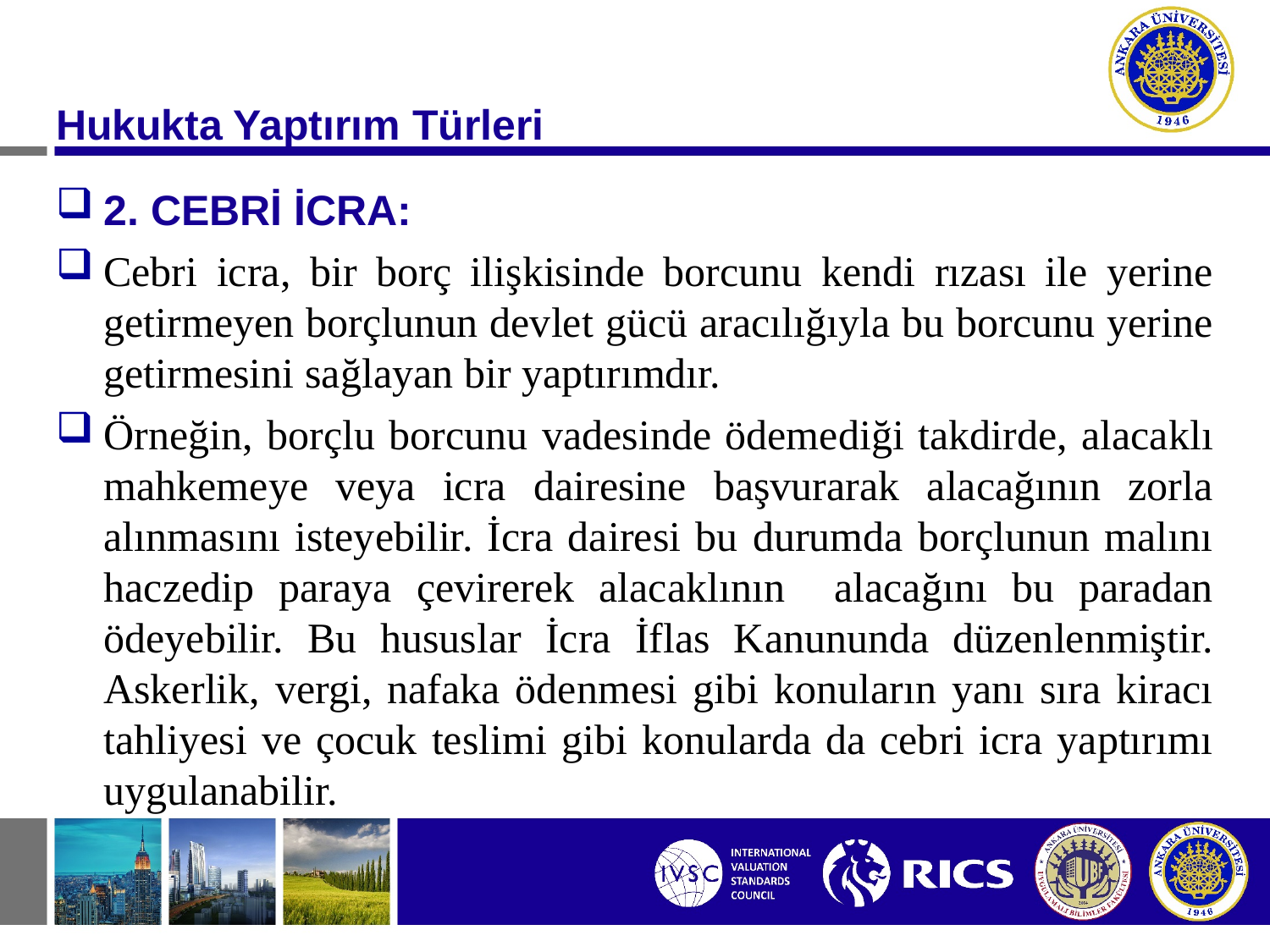

Hukukta Yaptırım Türleri

2. CEBRİ İCRA:
Cebri icra, bir borç ilişkisinde borcunu kendi rızası ile yerine getirmeyen borçlunun devlet gücü aracılığıyla bu borcunu yerine getirmesini sağlayan bir yaptırımdır.
Örneğin, borçlu borcunu vadesinde ödemediği takdirde, alacaklı mahkemeye veya icra dairesine başvurarak alacağının zorla alınmasını isteyebilir. İcra dairesi bu durumda borçlunun malını haczedip paraya çevirerek alacaklının  alacağını bu paradan ödeyebilir. Bu hususlar İcra İflas Kanununda düzenlenmiştir. Askerlik, vergi, nafaka ödenmesi gibi konuların yanı sıra kiracı tahliyesi ve çocuk teslimi gibi konularda da cebri icra yaptırımı uygulanabilir.